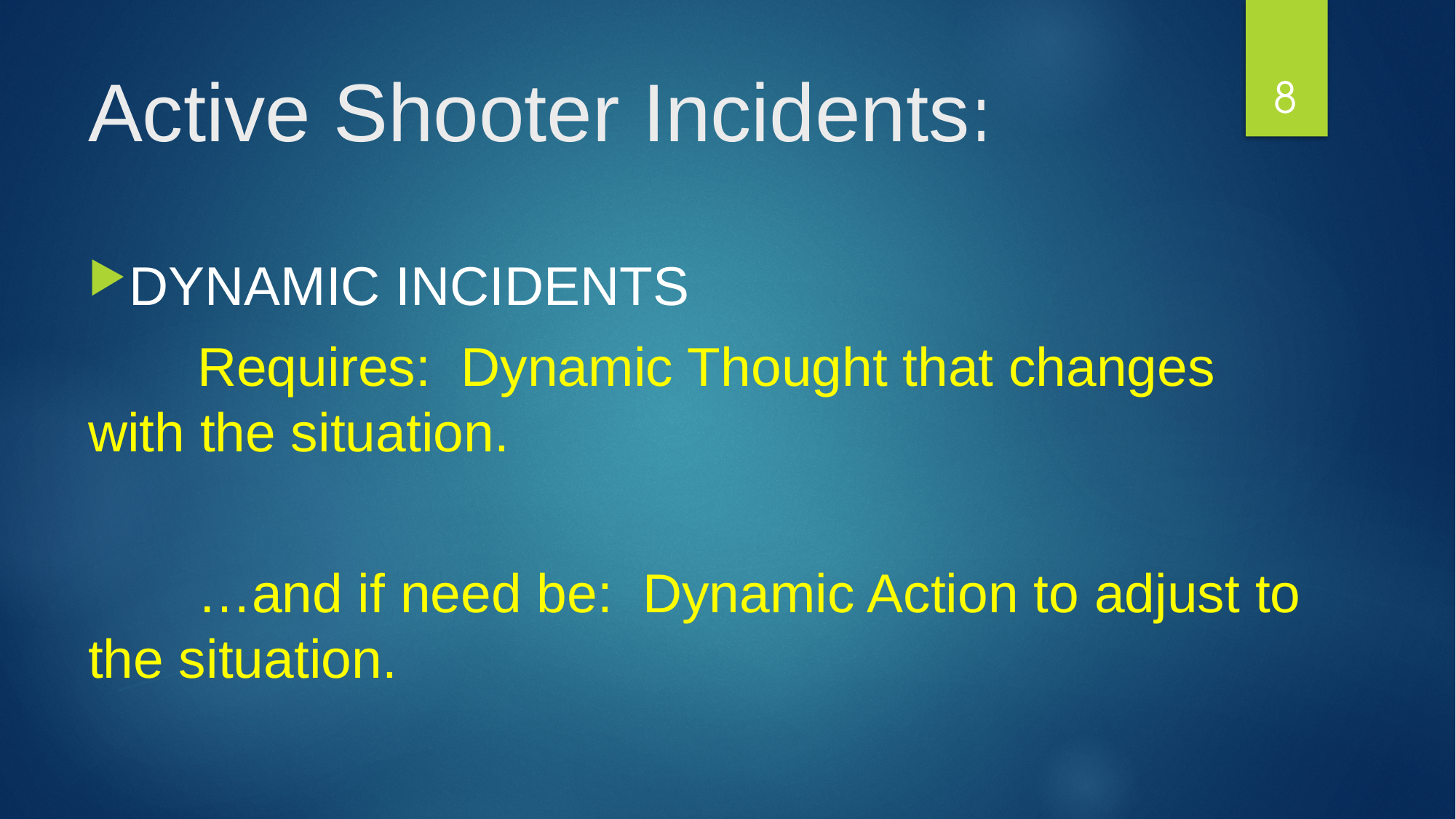

8
# Active Shooter Incidents:
DYNAMIC INCIDENTS
	Requires:  Dynamic Thought that changes with the situation.

	…and if need be:  Dynamic Action to adjust to the situation.